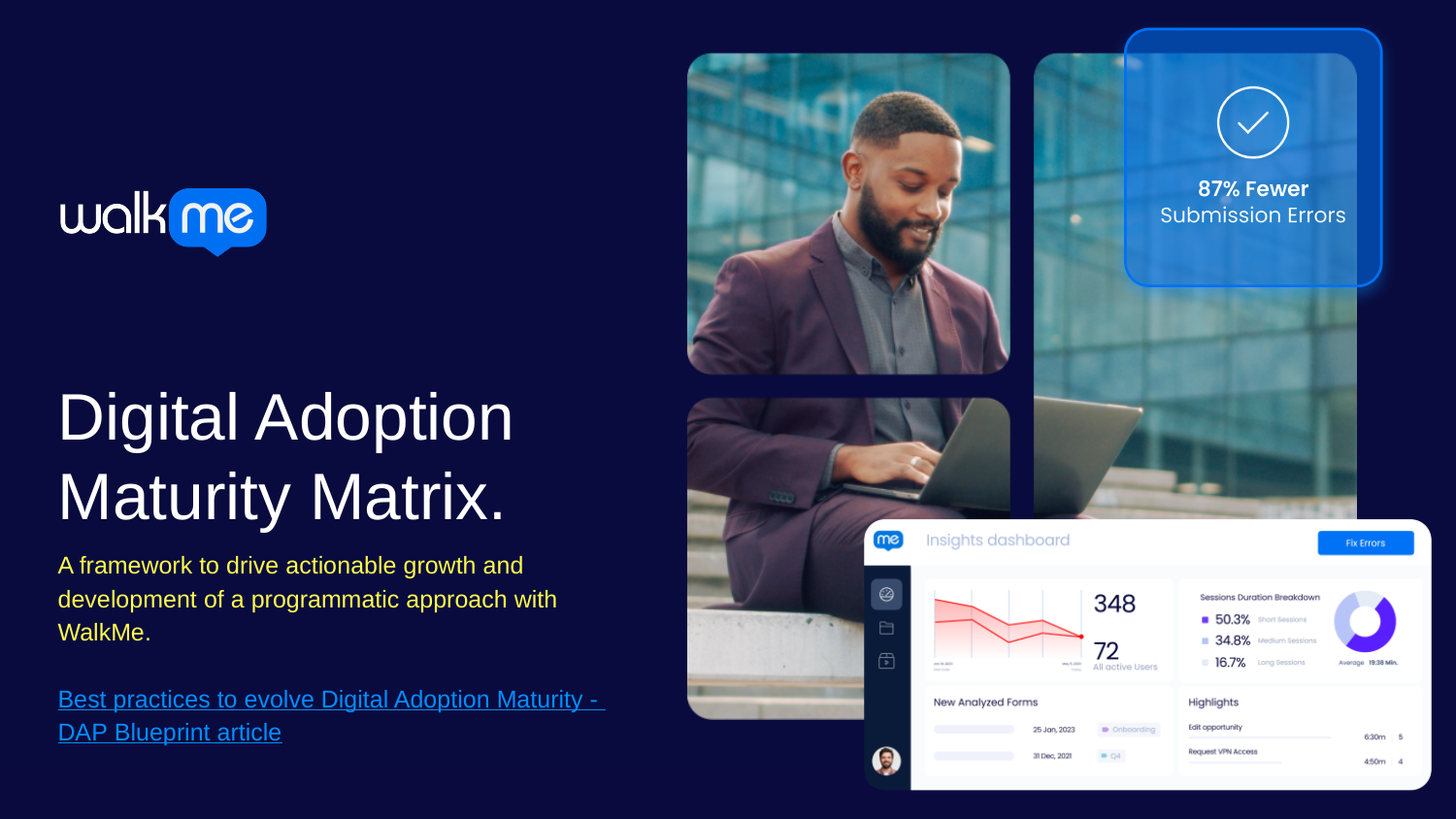

# Digital Adoption Maturity Matrix.
A framework to drive actionable growth and development of a programmatic approach with WalkMe.

Best practices to evolve Digital Adoption Maturity - DAP Blueprint article